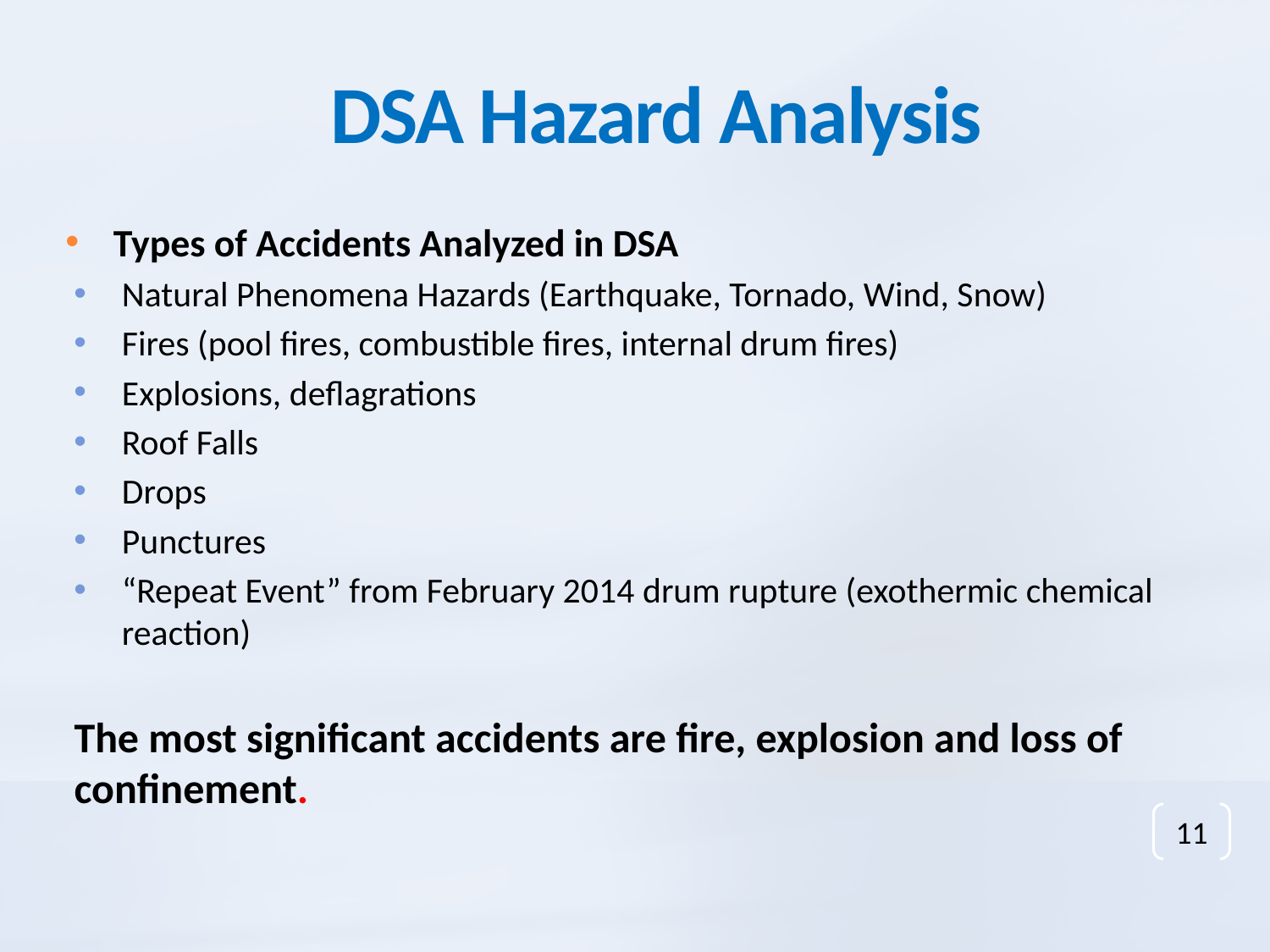

# DSA Hazard Analysis
Types of Accidents Analyzed in DSA
Natural Phenomena Hazards (Earthquake, Tornado, Wind, Snow)
Fires (pool fires, combustible fires, internal drum fires)
Explosions, deflagrations
Roof Falls
Drops
Punctures
“Repeat Event” from February 2014 drum rupture (exothermic chemical reaction)

The most significant accidents are fire, explosion and loss of confinement.
11